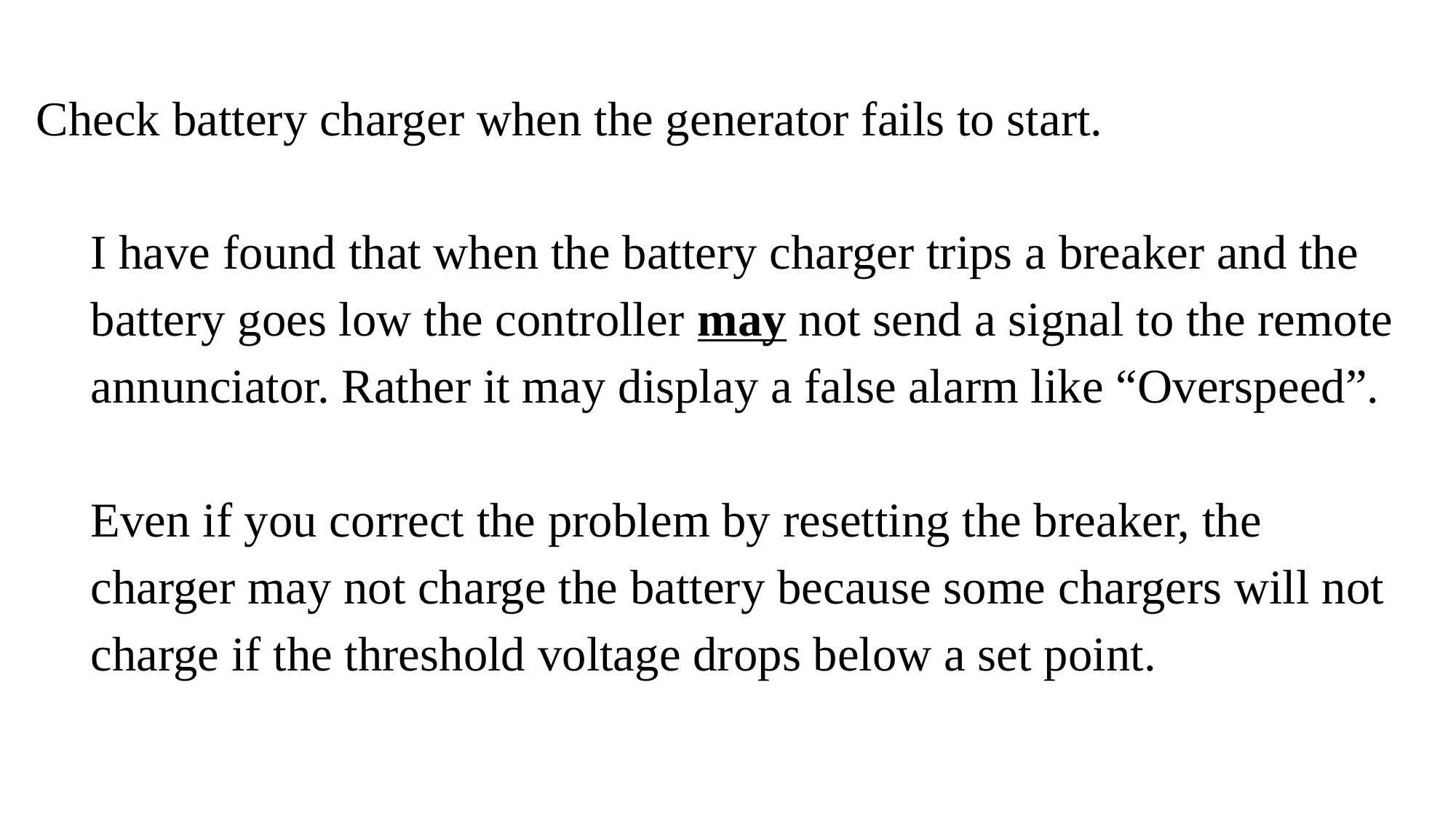

Check battery charger when the generator fails to start.

I have found that when the battery charger trips a breaker and the battery goes low the controller may not send a signal to the remote annunciator. Rather it may display a false alarm like “Overspeed”.

Even if you correct the problem by resetting the breaker, the charger may not charge the battery because some chargers will not charge if the threshold voltage drops below a set point.